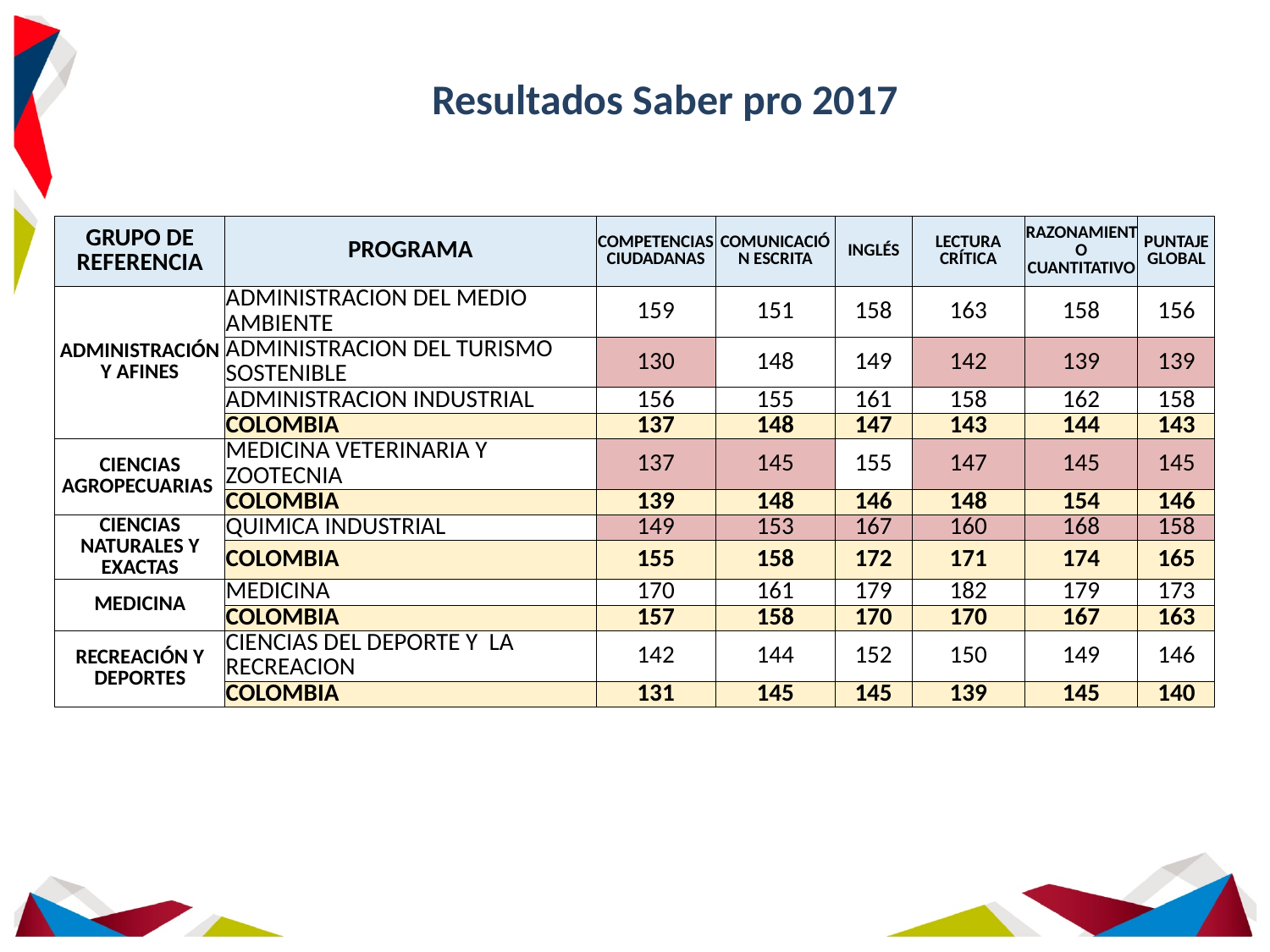

# Resultados Saber pro 2017
| GRUPO DE REFERENCIA | PROGRAMA | COMPETENCIAS CIUDADANAS | COMUNICACIÓN ESCRITA | INGLÉS | LECTURA CRÍTICA | RAZONAMIENTO CUANTITATIVO | PUNTAJE GLOBAL |
| --- | --- | --- | --- | --- | --- | --- | --- |
| ADMINISTRACIÓN Y AFINES | ADMINISTRACION DEL MEDIO AMBIENTE | 159 | 151 | 158 | 163 | 158 | 156 |
|  | ADMINISTRACION DEL TURISMO SOSTENIBLE | 130 | 148 | 149 | 142 | 139 | 139 |
|  | ADMINISTRACION INDUSTRIAL | 156 | 155 | 161 | 158 | 162 | 158 |
|  | COLOMBIA | 137 | 148 | 147 | 143 | 144 | 143 |
| CIENCIAS AGROPECUARIAS | MEDICINA VETERINARIA Y ZOOTECNIA | 137 | 145 | 155 | 147 | 145 | 145 |
|  | COLOMBIA | 139 | 148 | 146 | 148 | 154 | 146 |
| CIENCIAS NATURALES Y EXACTAS | QUIMICA INDUSTRIAL | 149 | 153 | 167 | 160 | 168 | 158 |
|  | COLOMBIA | 155 | 158 | 172 | 171 | 174 | 165 |
| MEDICINA | MEDICINA | 170 | 161 | 179 | 182 | 179 | 173 |
|  | COLOMBIA | 157 | 158 | 170 | 170 | 167 | 163 |
| RECREACIÓN Y DEPORTES | CIENCIAS DEL DEPORTE Y LA RECREACION | 142 | 144 | 152 | 150 | 149 | 146 |
|  | COLOMBIA | 131 | 145 | 145 | 139 | 145 | 140 |